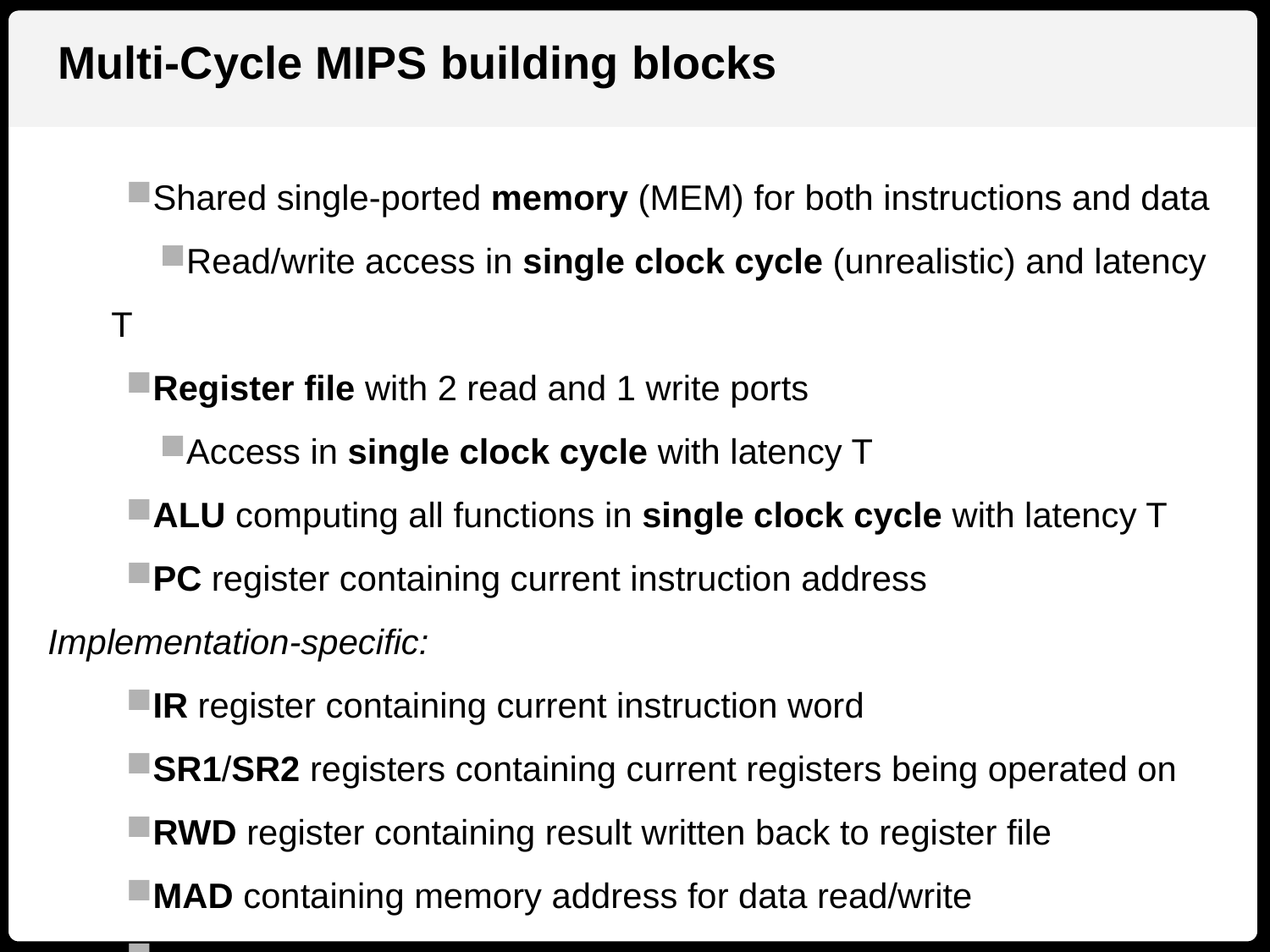

Multi-Cycle MIPS building blocks
Shared single-ported memory (MEM) for both instructions and data
Read/write access in single clock cycle (unrealistic) and latency T
Register file with 2 read and 1 write ports
Access in single clock cycle with latency T
ALU computing all functions in single clock cycle with latency T
PC register containing current instruction address
Implementation-specific:
IR register containing current instruction word
SR1/SR2 registers containing current registers being operated on
RWD register containing result written back to register file
MAD containing memory address for data read/write
BPC containing branch target address